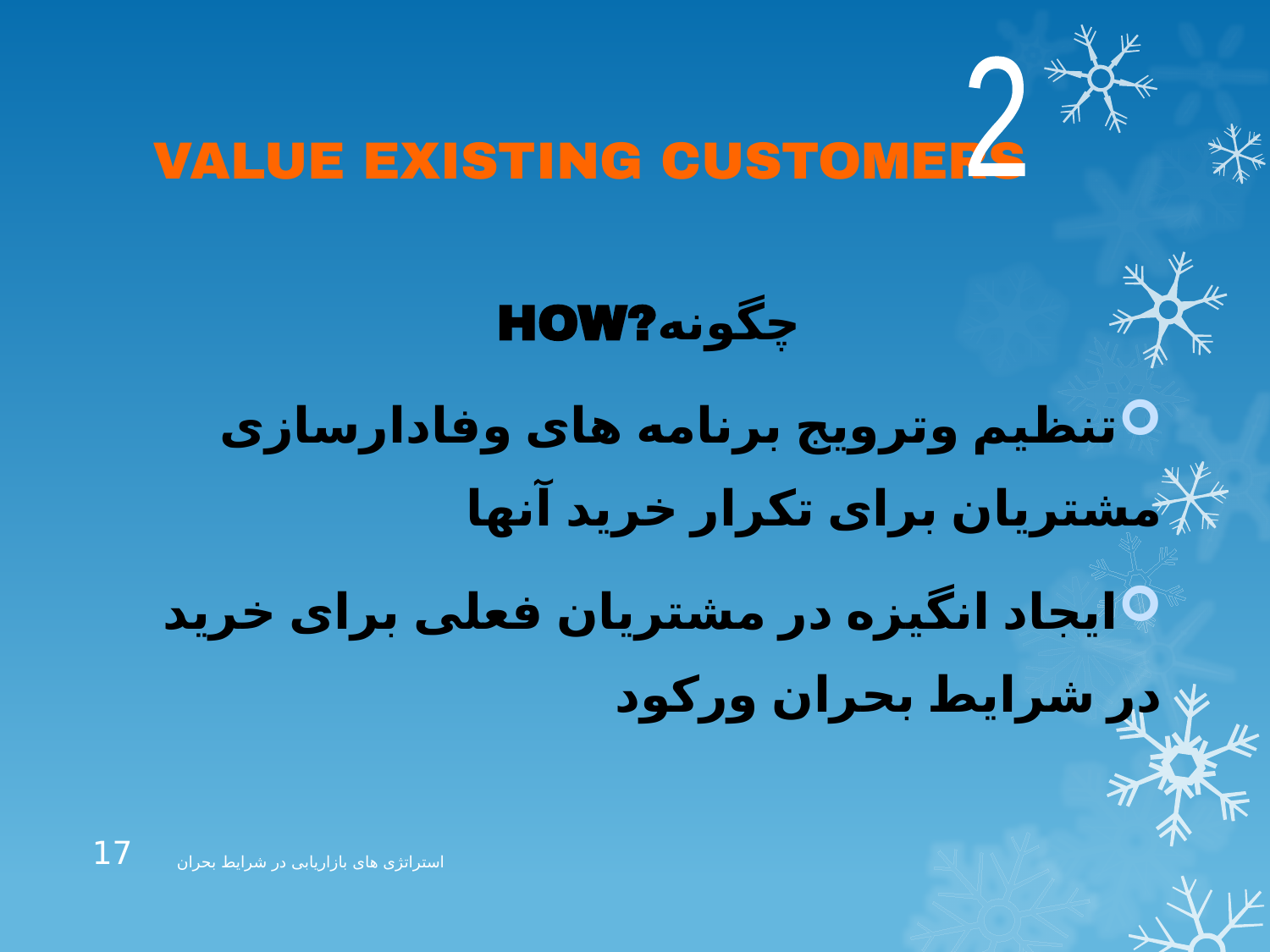

2
# VALUE EXISTING CUSTOMERS
HOW?چگونه
	تنظیم وترویج برنامه های وفادارسازی مشتریان برای تکرار خرید آنها
ایجاد انگیزه در مشتریان فعلی برای خرید در شرایط بحران ورکود

17
استراتژی های بازاریابی در شرایط بحران